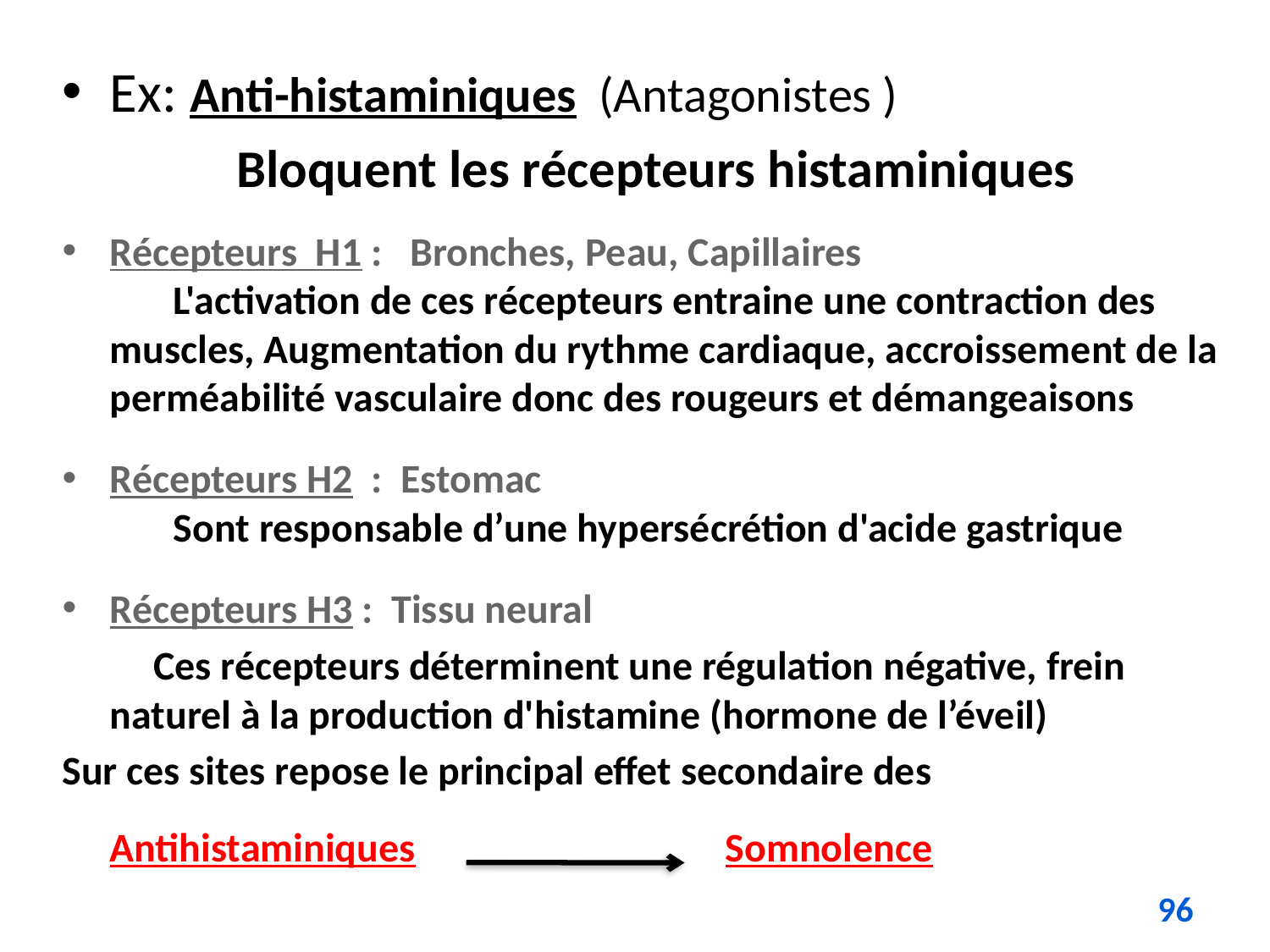

Ex: Anti-histaminiques  (Antagonistes )
		Bloquent les récepteurs histaminiques

Récepteurs  H1 :   Bronches, Peau, Capillaires
       L'activation de ces récepteurs entraine une contraction des muscles, Augmentation du rythme cardiaque, accroissement de la perméabilité vasculaire donc des rougeurs et démangeaisons

Récepteurs H2  :  Estomac
       Sont responsable d’une hypersécrétion d'acide gastrique

Récepteurs H3 :  Tissu neural
          Ces récepteurs déterminent une régulation négative, frein naturel à la production d'histamine (hormone de l’éveil)
Sur ces sites repose le principal effet secondaire des

 	Antihistaminiques                                  Somnolence

96